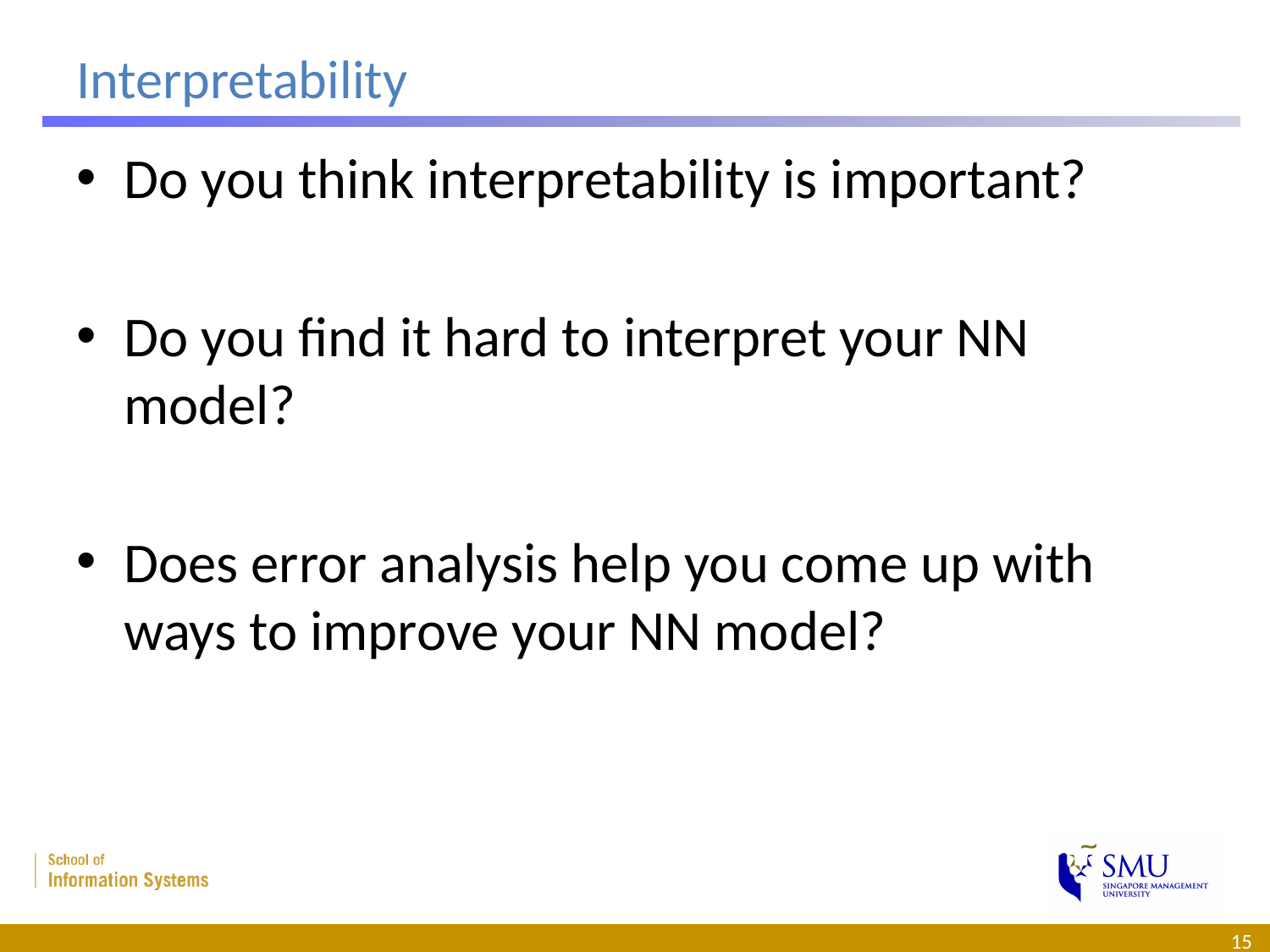

# Interpretability
Do you think interpretability is important?

Do you find it hard to interpret your NN model?

Does error analysis help you come up with ways to improve your NN model?

15